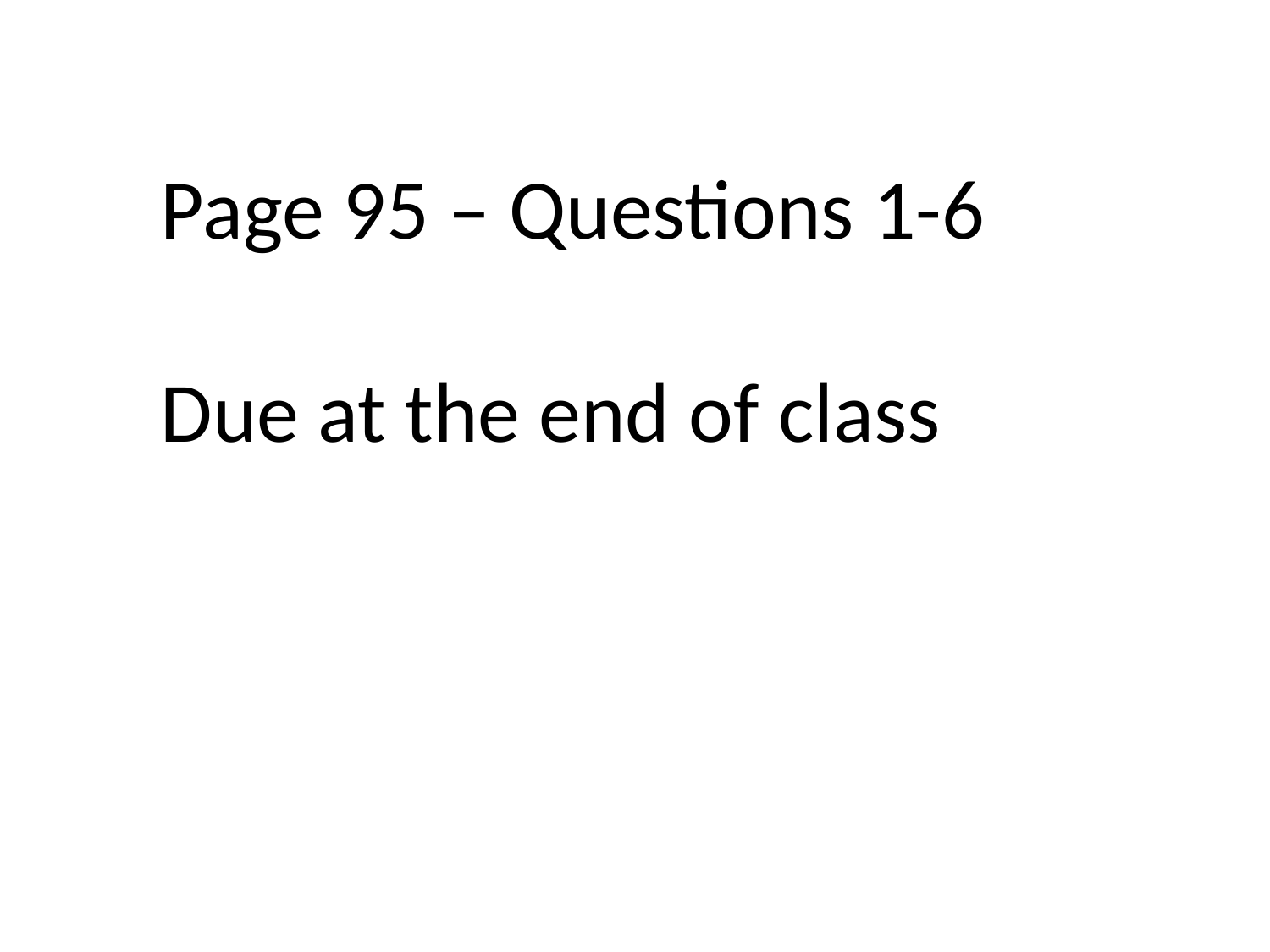

Page 95 – Questions 1-6

Due at the end of class